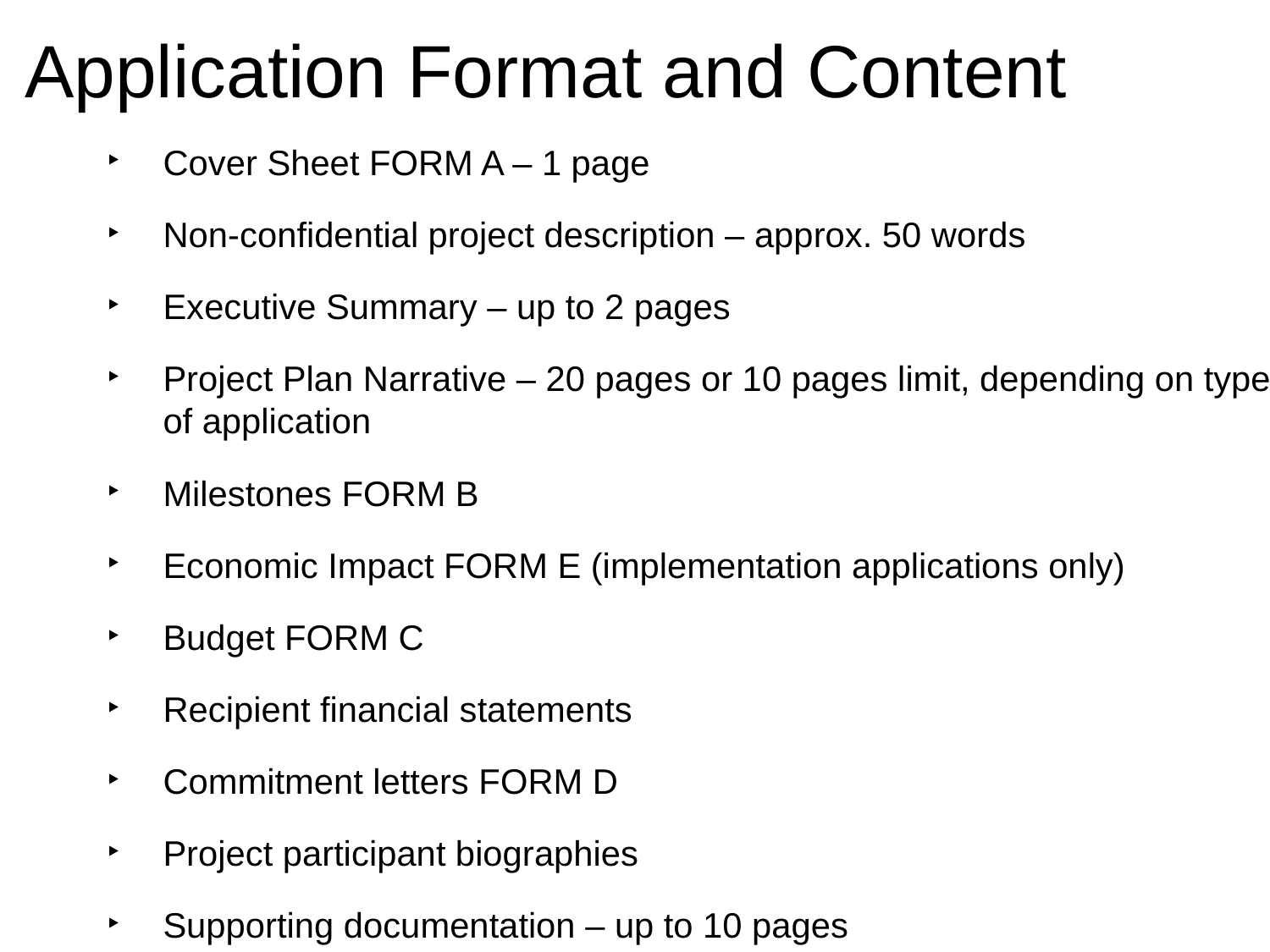

# Application Format and Content
Cover Sheet FORM A – 1 page
Non-confidential project description – approx. 50 words
Executive Summary – up to 2 pages
Project Plan Narrative – 20 pages or 10 pages limit, depending on type of application
Milestones FORM B
Economic Impact FORM E (implementation applications only)
Budget FORM C
Recipient financial statements
Commitment letters FORM D
Project participant biographies
Supporting documentation – up to 10 pages